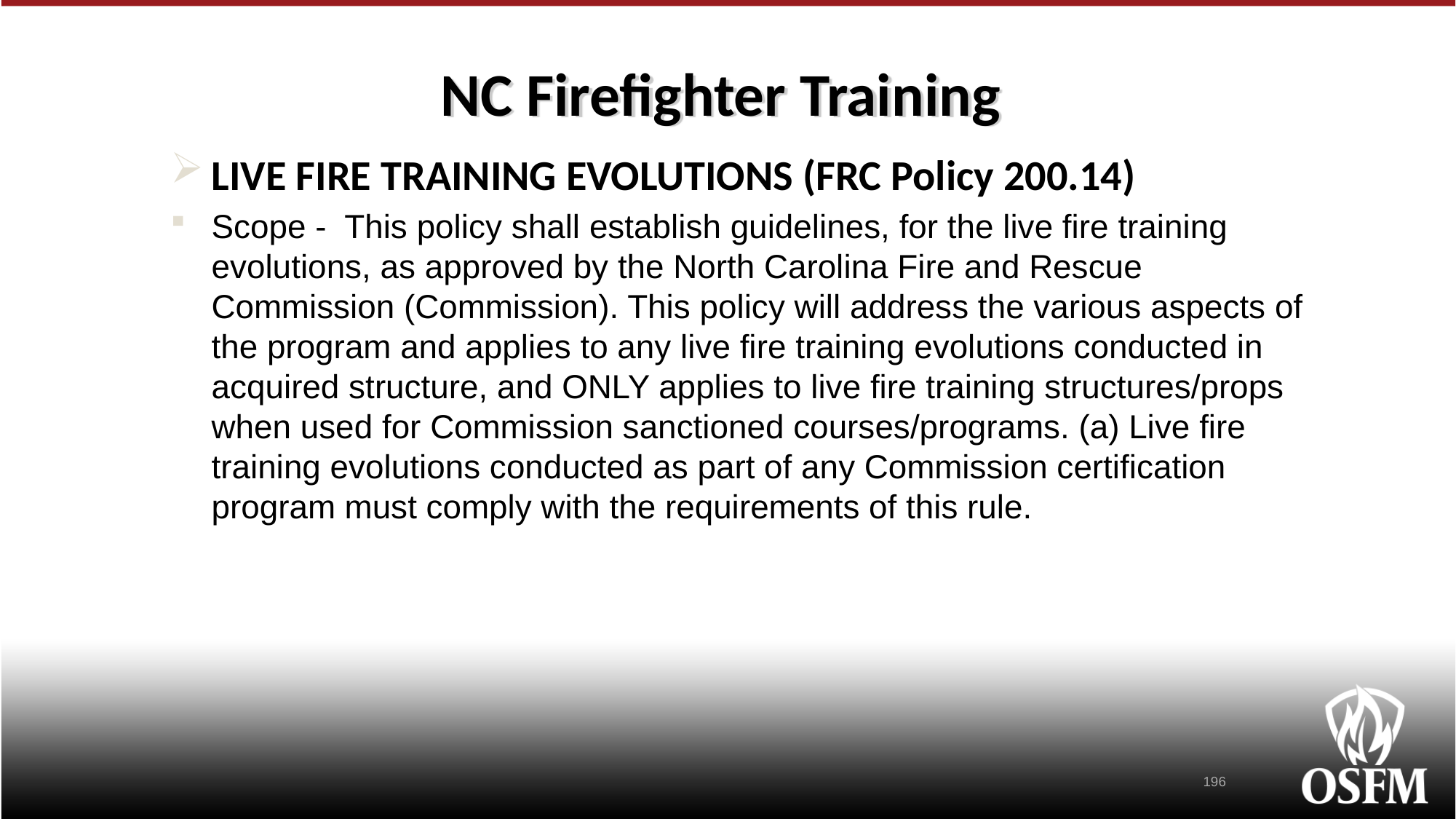

# NC Firefighter Training
LIVE FIRE TRAINING EVOLUTIONS (FRC Policy 200.14)
Scope -  This policy shall establish guidelines, for the live fire training evolutions, as approved by the North Carolina Fire and Rescue Commission (Commission). This policy will address the various aspects of the program and applies to any live fire training evolutions conducted in acquired structure, and ONLY applies to live fire training structures/props when used for Commission sanctioned courses/programs. (a) Live fire training evolutions conducted as part of any Commission certification program must comply with the requirements of this rule.

196